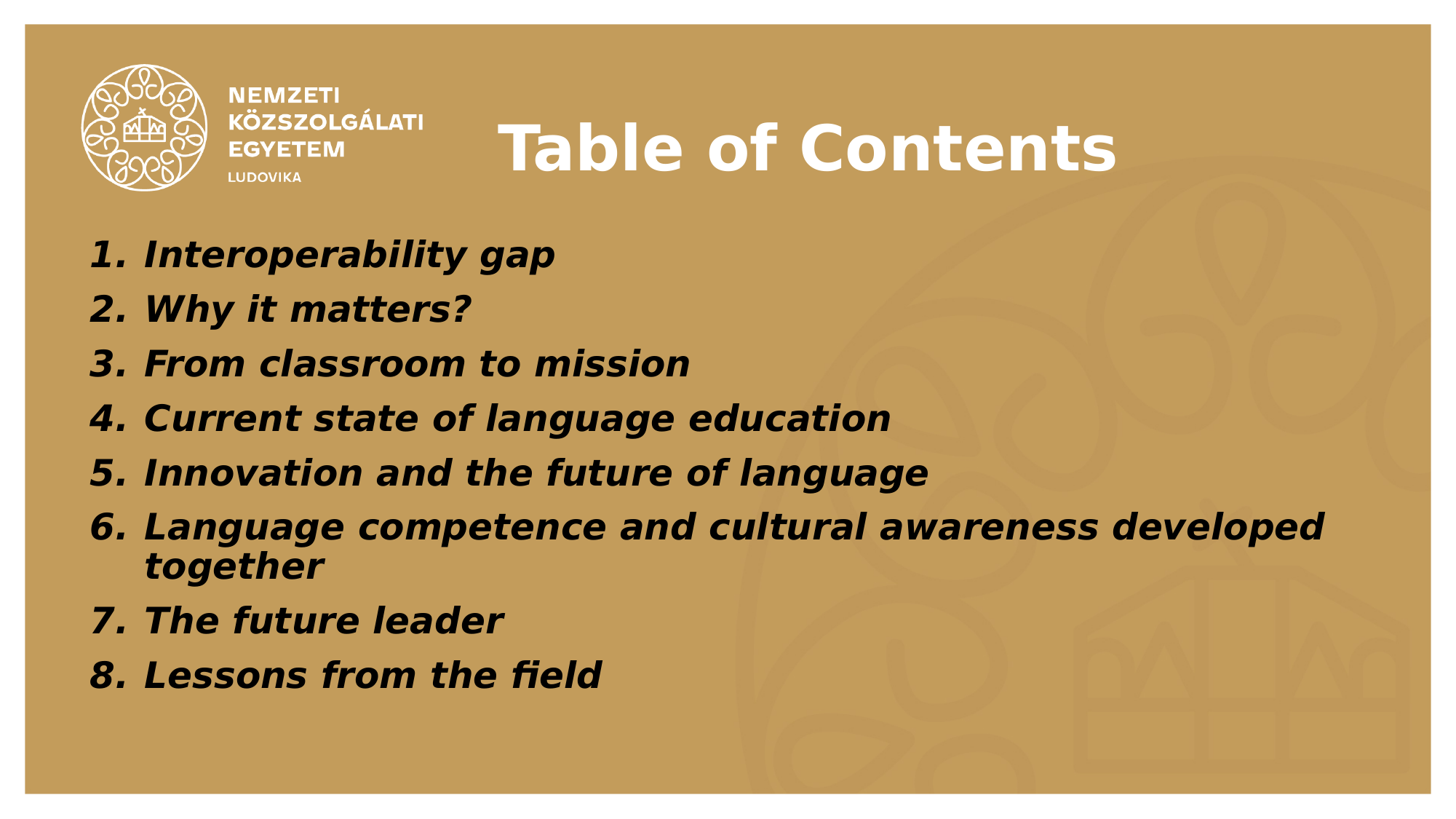

# Table of Contents
Interoperability gap
Why it matters?
From classroom to mission
Current state of language education
Innovation and the future of language
Language competence and cultural awareness developed together
The future leader
Lessons from the field